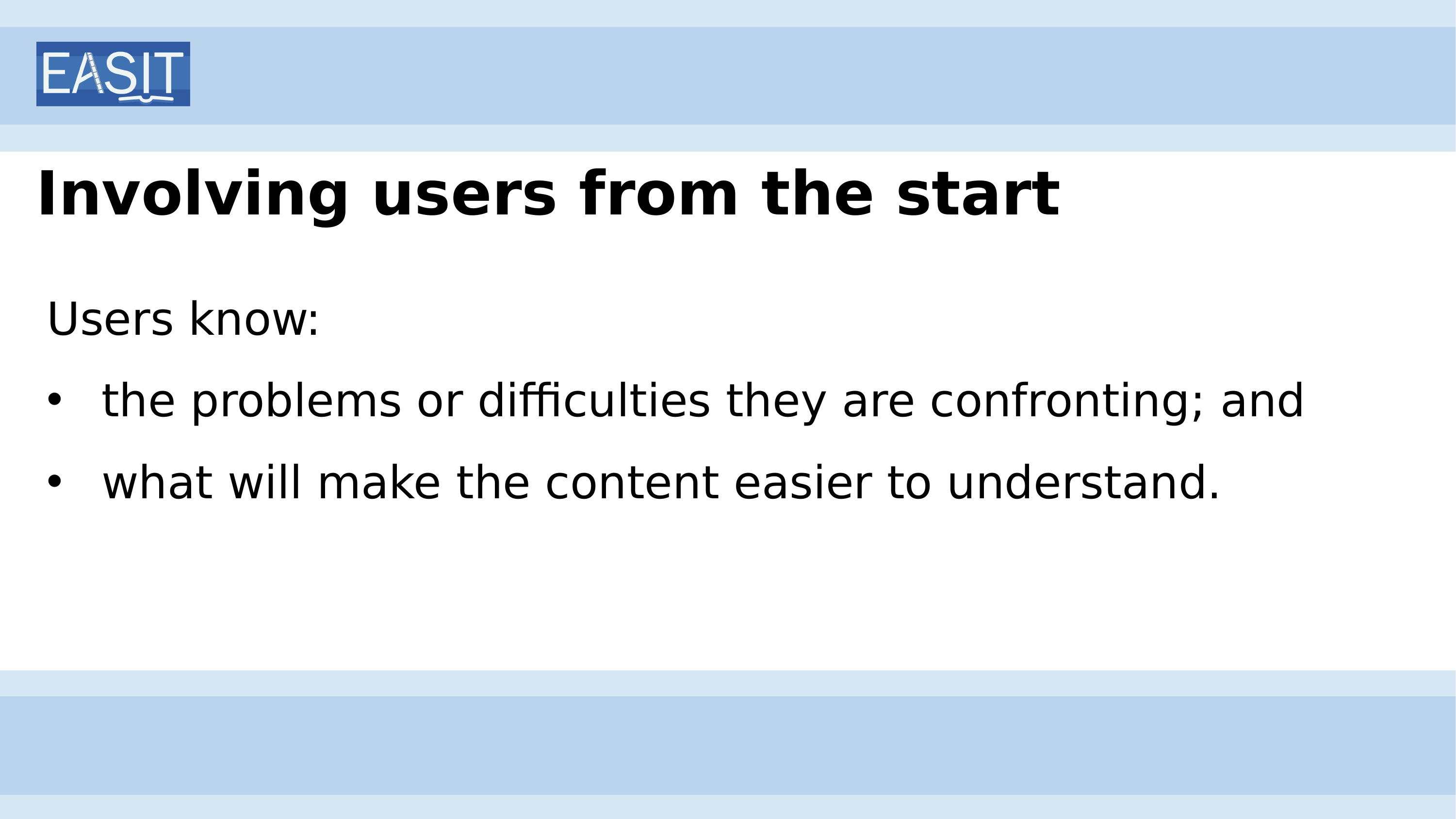

# Involving users from the start
Users know:
the problems or difficulties they are confronting; and
what will make the content easier to understand.